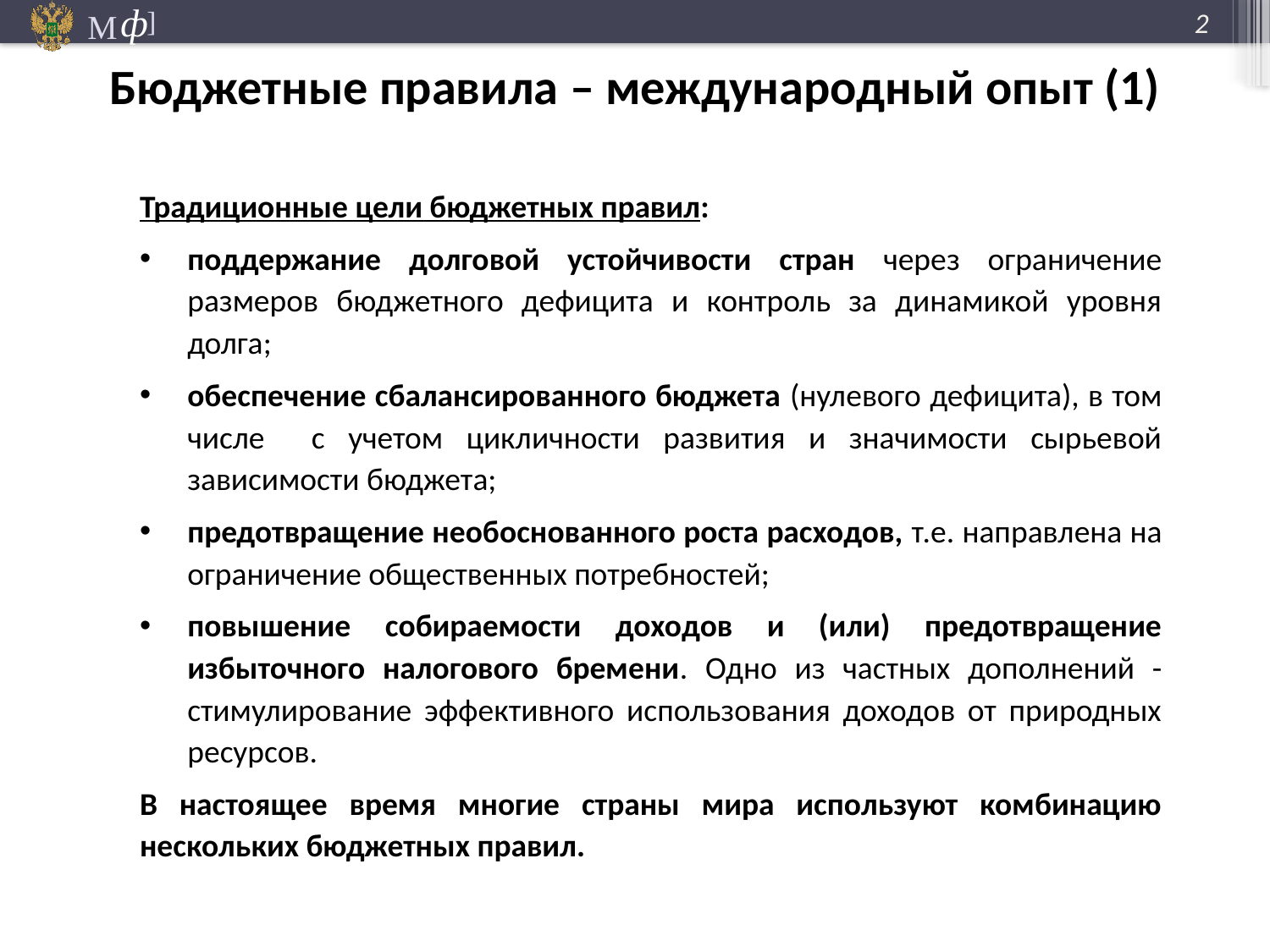

2
Бюджетные правила – международный опыт (1)
Традиционные цели бюджетных правил:
поддержание долговой устойчивости стран через ограничение размеров бюджетного дефицита и контроль за динамикой уровня долга;
обеспечение сбалансированного бюджета (нулевого дефицита), в том числе  с учетом цикличности развития и значимости сырьевой зависимости бюджета;
предотвращение необоснованного роста расходов, т.е. направлена на ограничение общественных потребностей;
повышение собираемости доходов и (или) предотвращение избыточного налогового бремени. Одно из частных дополнений - стимулирование эффективного использования доходов от природных ресурсов.
В настоящее время многие страны мира используют комбинацию нескольких бюджетных правил.